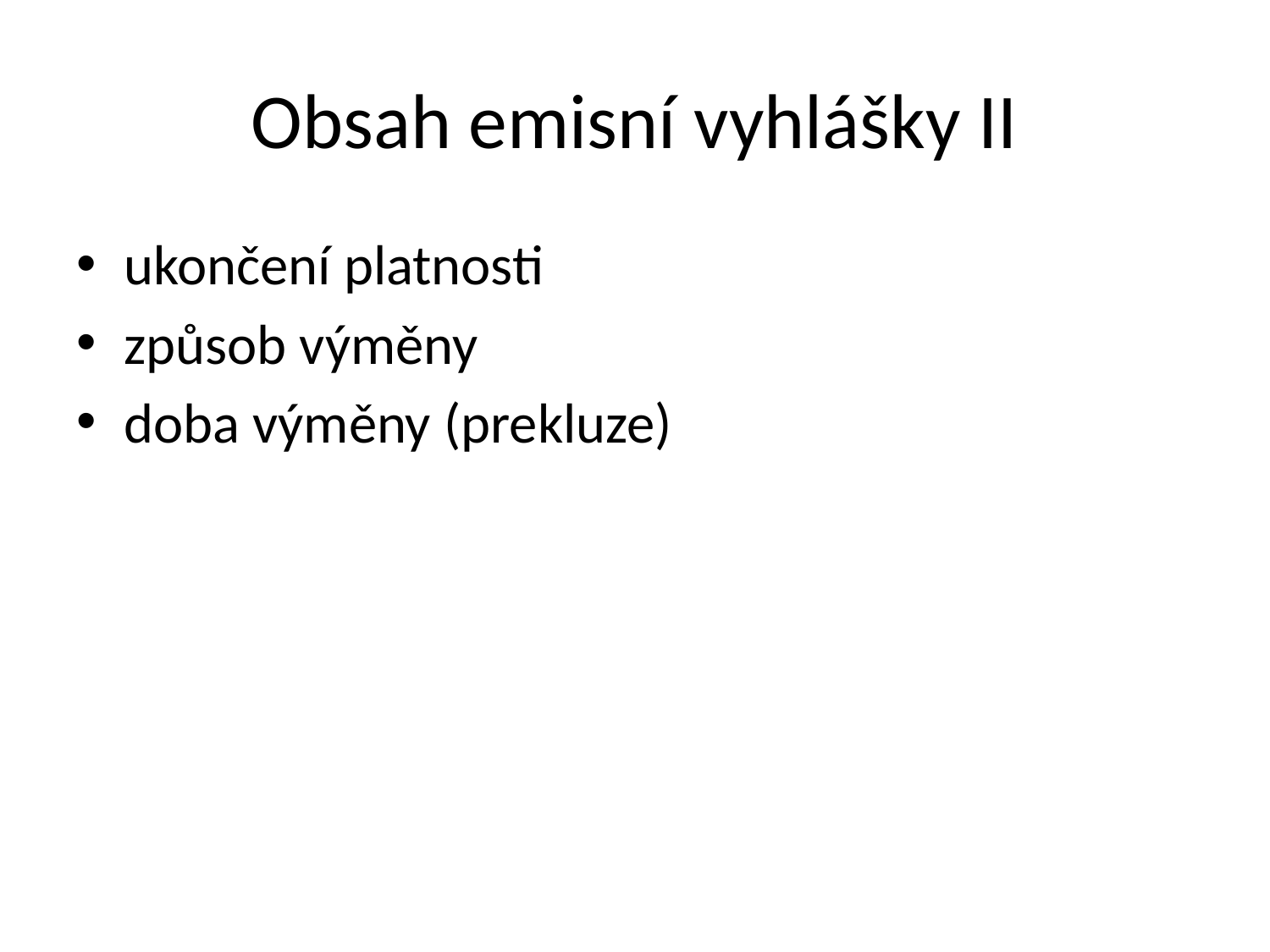

# Obsah emisní vyhlášky II
ukončení platnosti
způsob výměny
doba výměny (prekluze)